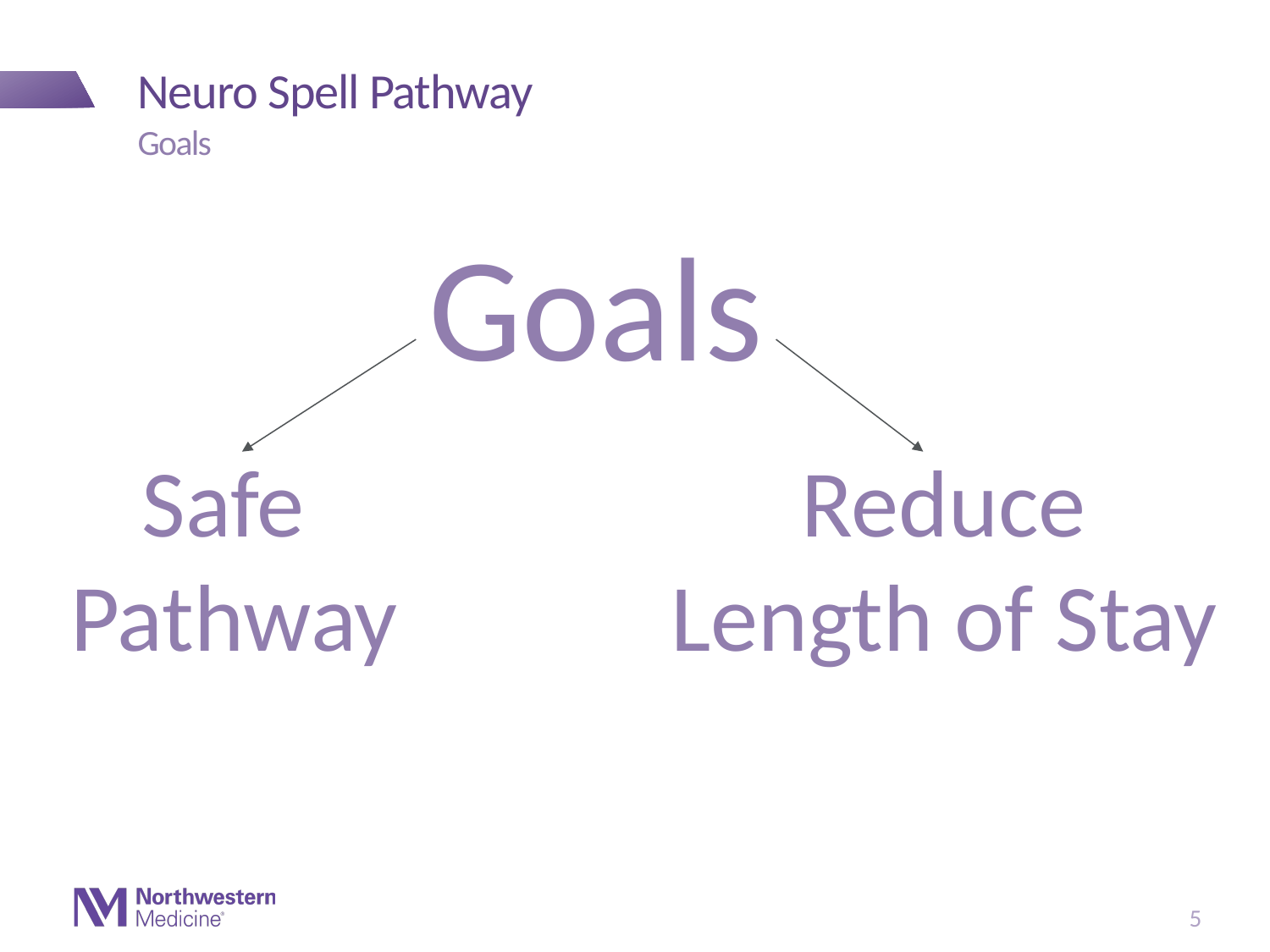

# Neuro Spell Pathway
Goals
Goals
Safe
Pathway
Reduce
Length of Stay
5